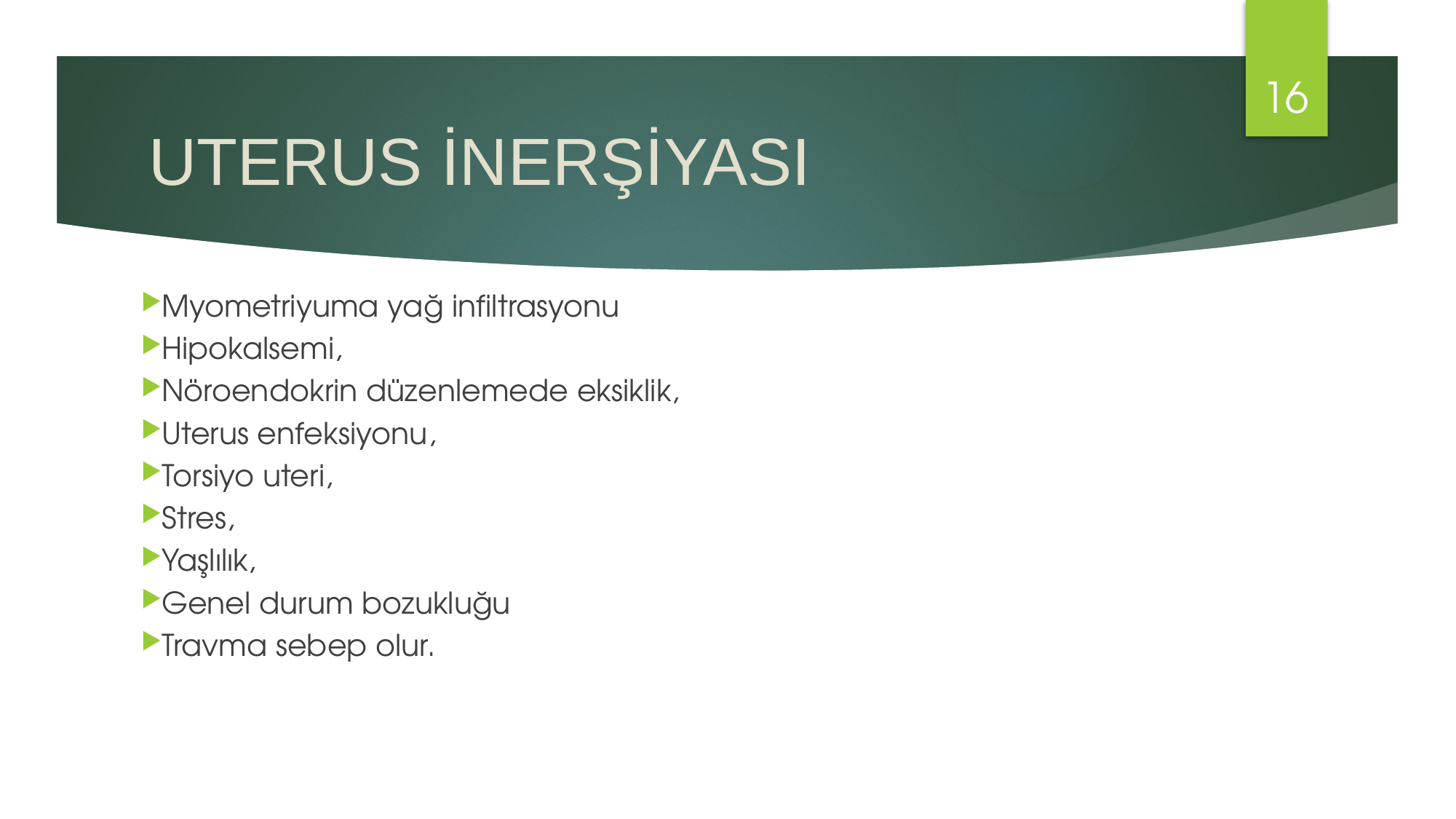

16
# UTERUS İNERŞİYASI
Myometriyuma yağ infiltrasyonu
Hipokalsemi,
Nöroendokrin düzenlemede eksiklik,
Uterus enfeksiyonu,
Torsiyo uteri,
Stres,
Yaşlılık,
Genel durum bozukluğu
Travma sebep olur.